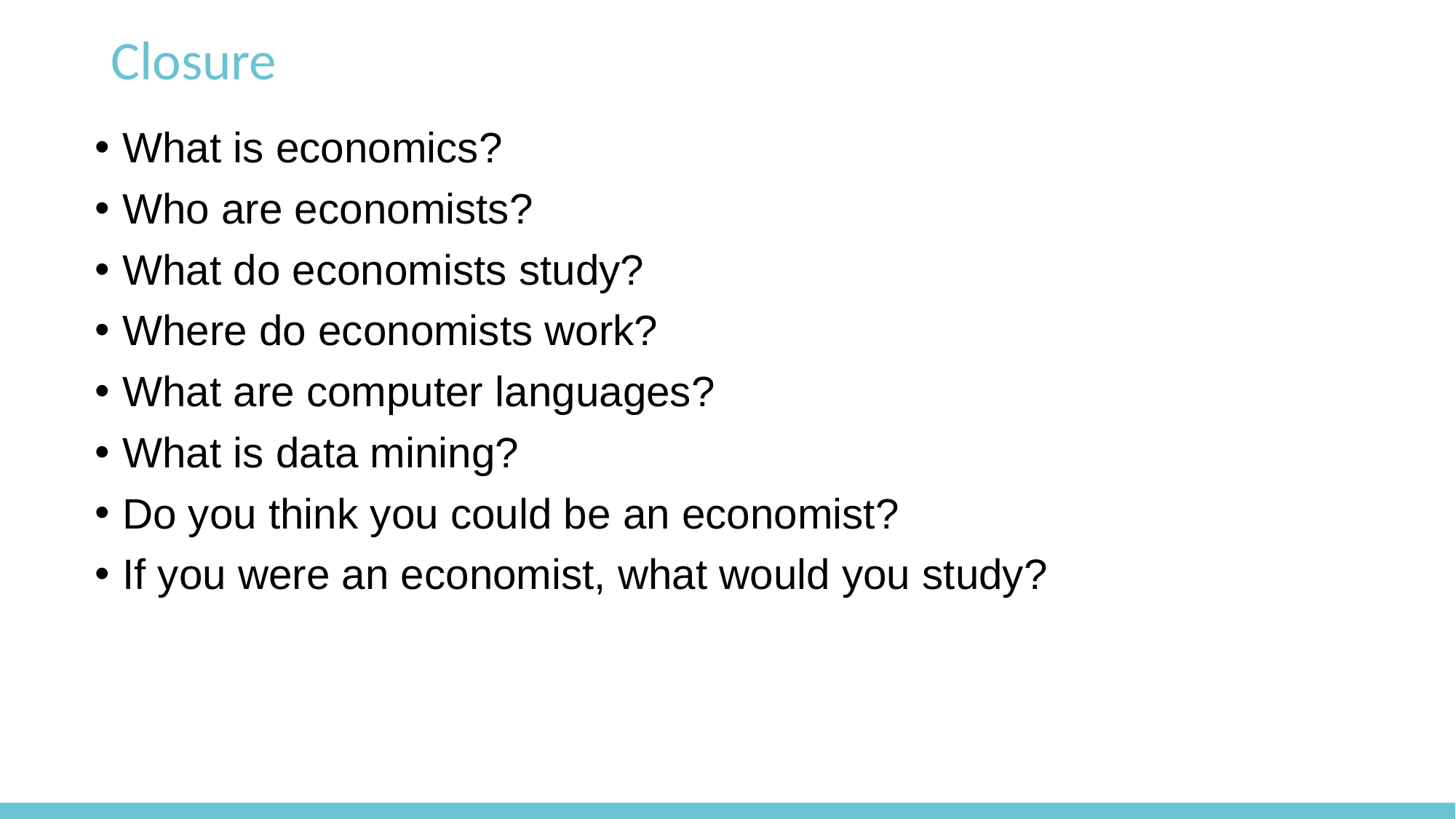

Closure
What is economics?
Who are economists?
What do economists study?
Where do economists work?
What are computer languages?
What is data mining?
Do you think you could be an economist?
If you were an economist, what would you study?